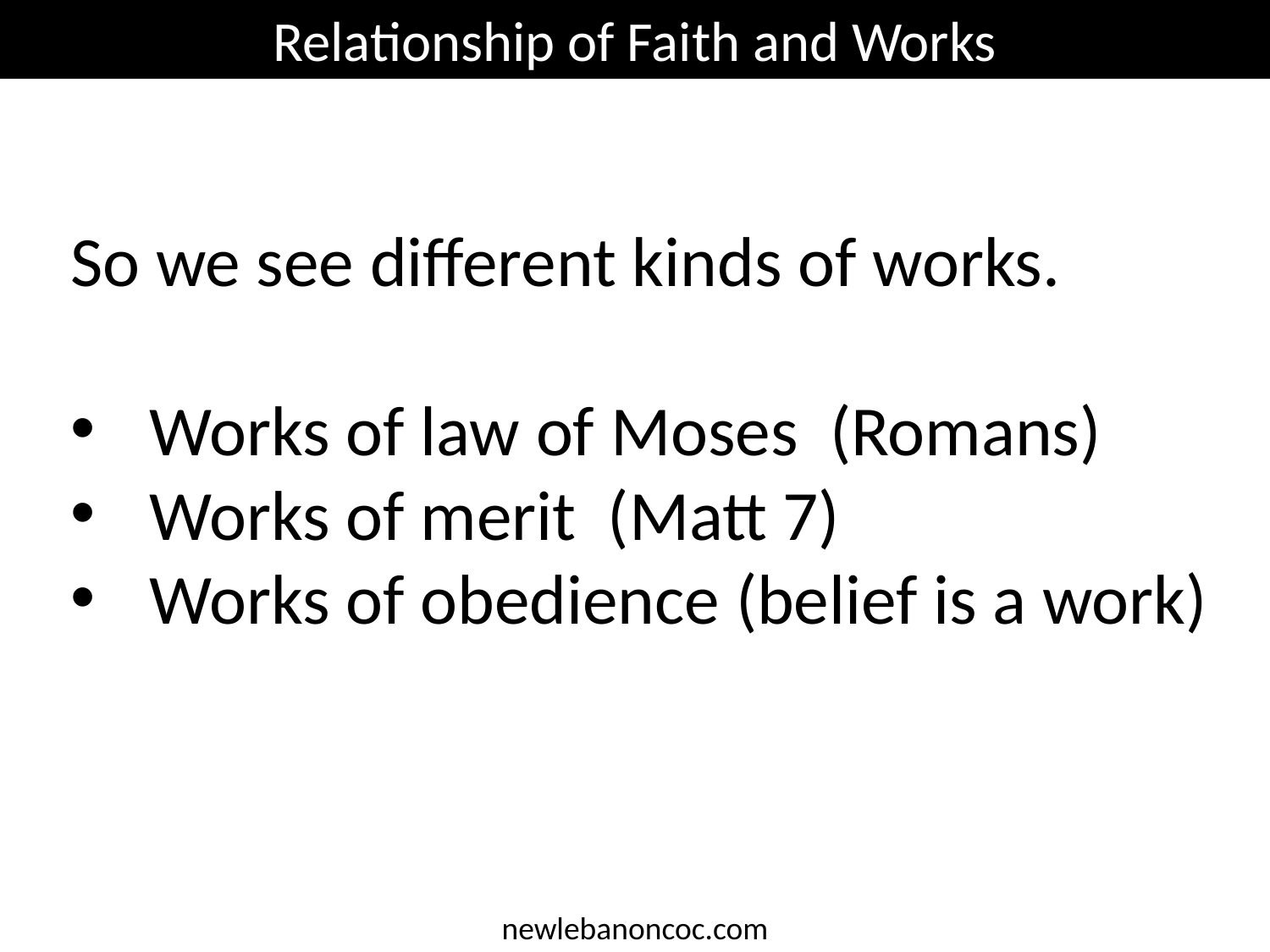

Relationship of Faith and Works
So we see different kinds of works.

Works of law of Moses  (Romans)
Works of merit  (Matt 7)
Works of obedience (belief is a work)
newlebanoncoc.com